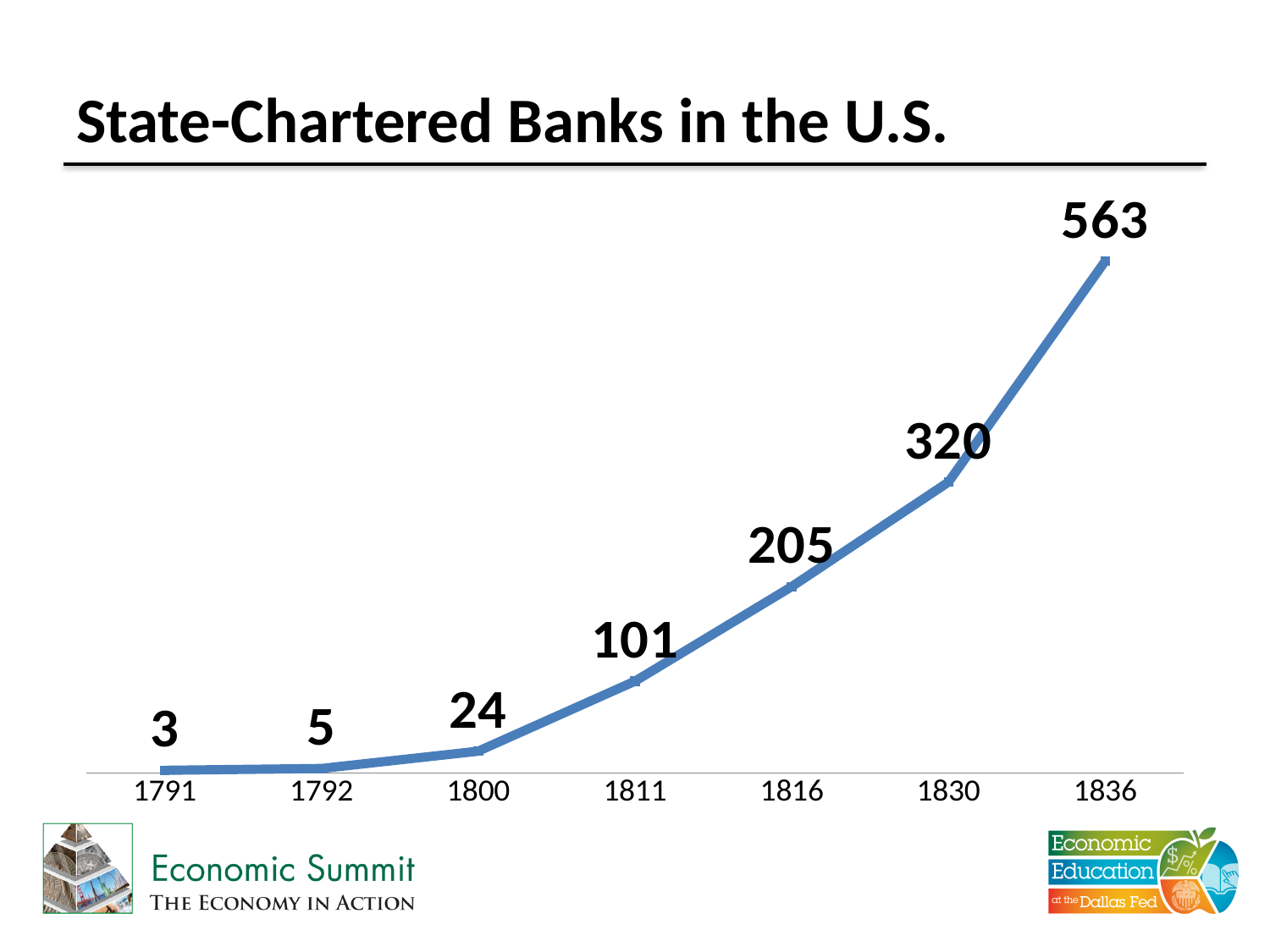

# State-Chartered Banks in the U.S.

### Chart

| Category | Series 1 |
|---|---|
| 1791 | 3.0 |
| 1792 | 5.0 |
| 1800 | 24.0 |
| 1811 | 101.0 |
| 1816 | 205.0 |
| 1830 | 320.0 |
| 1836 | 563.0 |